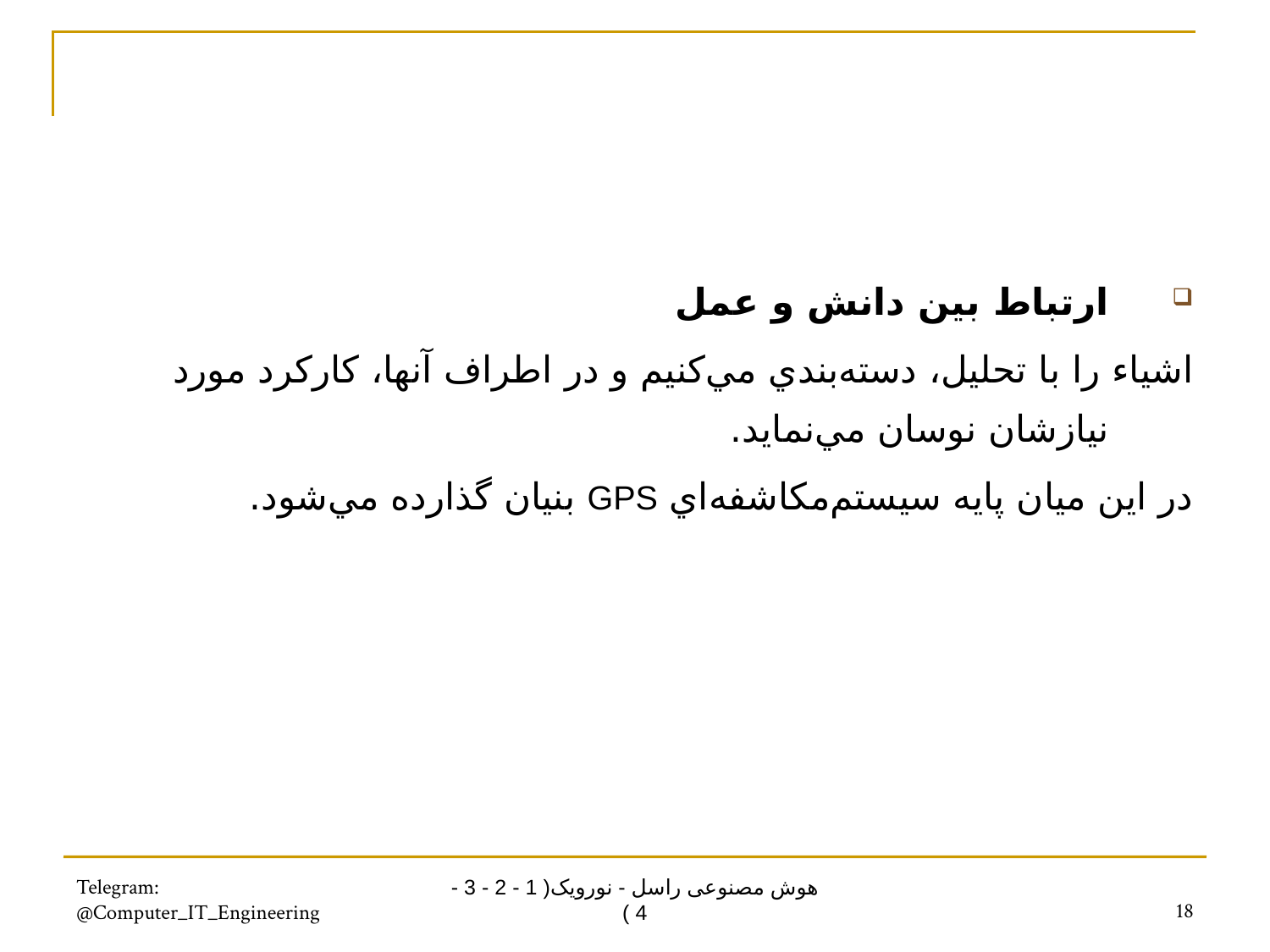

ارتباط بين دانش و عمل
اشياء را با تحليل، دسته‌بندي مي‌کنيم و در اطراف آنها، کارکرد مورد نيازشان نوسان مي‌نمايد.
در اين ميان پايه سيستم‌مکاشفه‌اي GPS بنيان گذارده مي‌شود.
Telegram: @Computer_IT_Engineering
18
هوش مصنوعی راسل - نورویک( 1 - 2 - 3 - 4 )